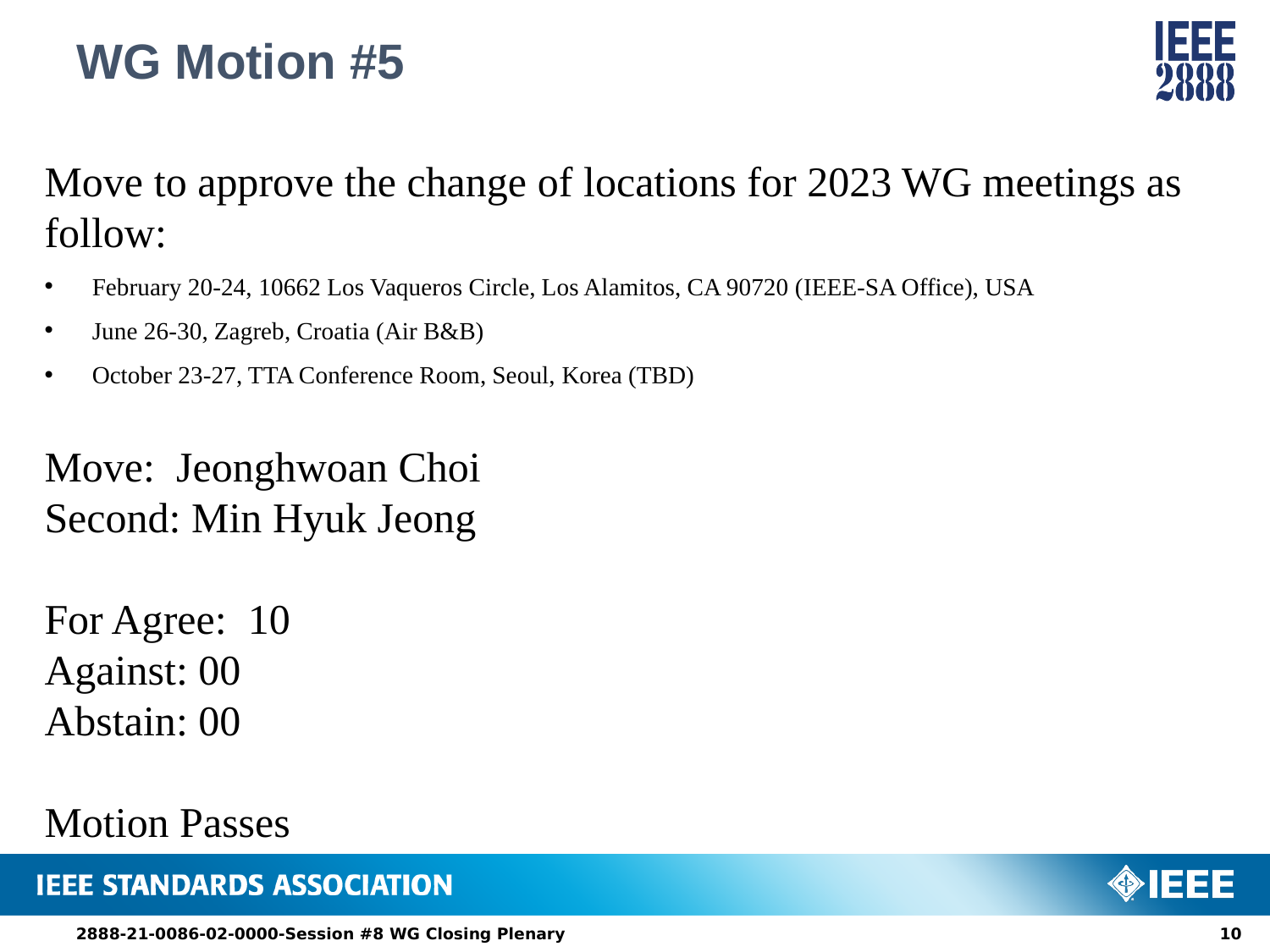

# WG Motion #5
Move to approve the change of locations for 2023 WG meetings as follow:
February 20-24, 10662 Los Vaqueros Circle, Los Alamitos, CA 90720 (​IEEE-SA Office), USA
June 26-30, Zagreb, Croatia (Air B&B)
October 23-27, TTA Conference Room, Seoul, Korea (TBD)

Move:  Jeonghwoan Choi
Second: Min Hyuk Jeong

For Agree:  10
Against: 00
Abstain: 00

Motion Passes
2888-21-0086-02-0000-Session #8 WG Closing Plenary
10